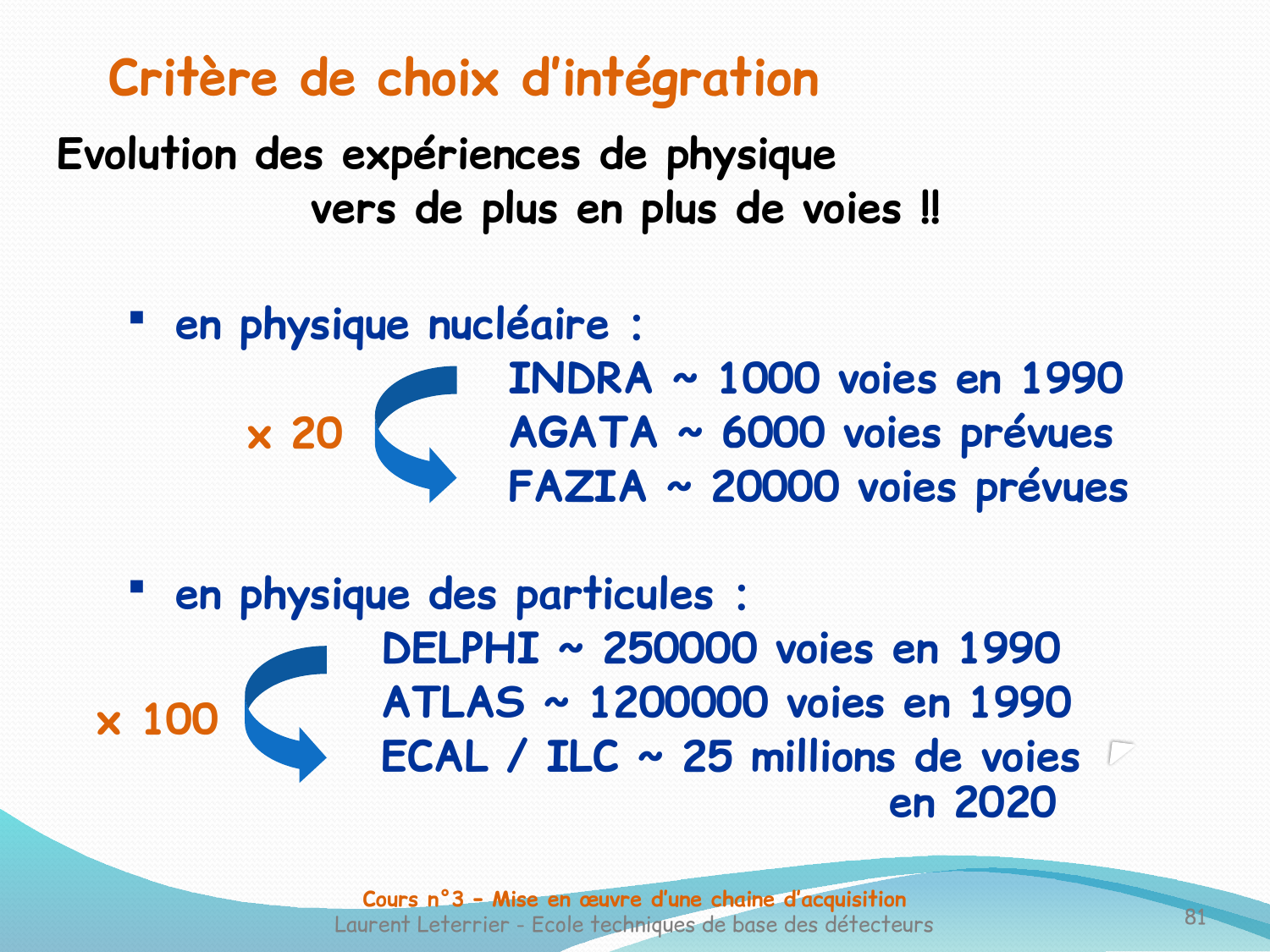

Critère de choix d’intégration
Evolution des expériences de physique
		vers de plus en plus de voies !!
 en physique nucléaire :
			INDRA ~ 1000 voies en 1990
			AGATA ~ 6000 voies prévues
			FAZIA ~ 20000 voies prévues

x 20
 en physique des particules :
		DELPHI ~ 250000 voies en 1990
		ATLAS ~ 1200000 voies en 1990
		ECAL / ILC ~ 25 millions de voies 							en 2020

x 100
81
Cours n°3 – Mise en œuvre d’une chaine d’acquisition
Laurent Leterrier - Ecole techniques de base des détecteurs